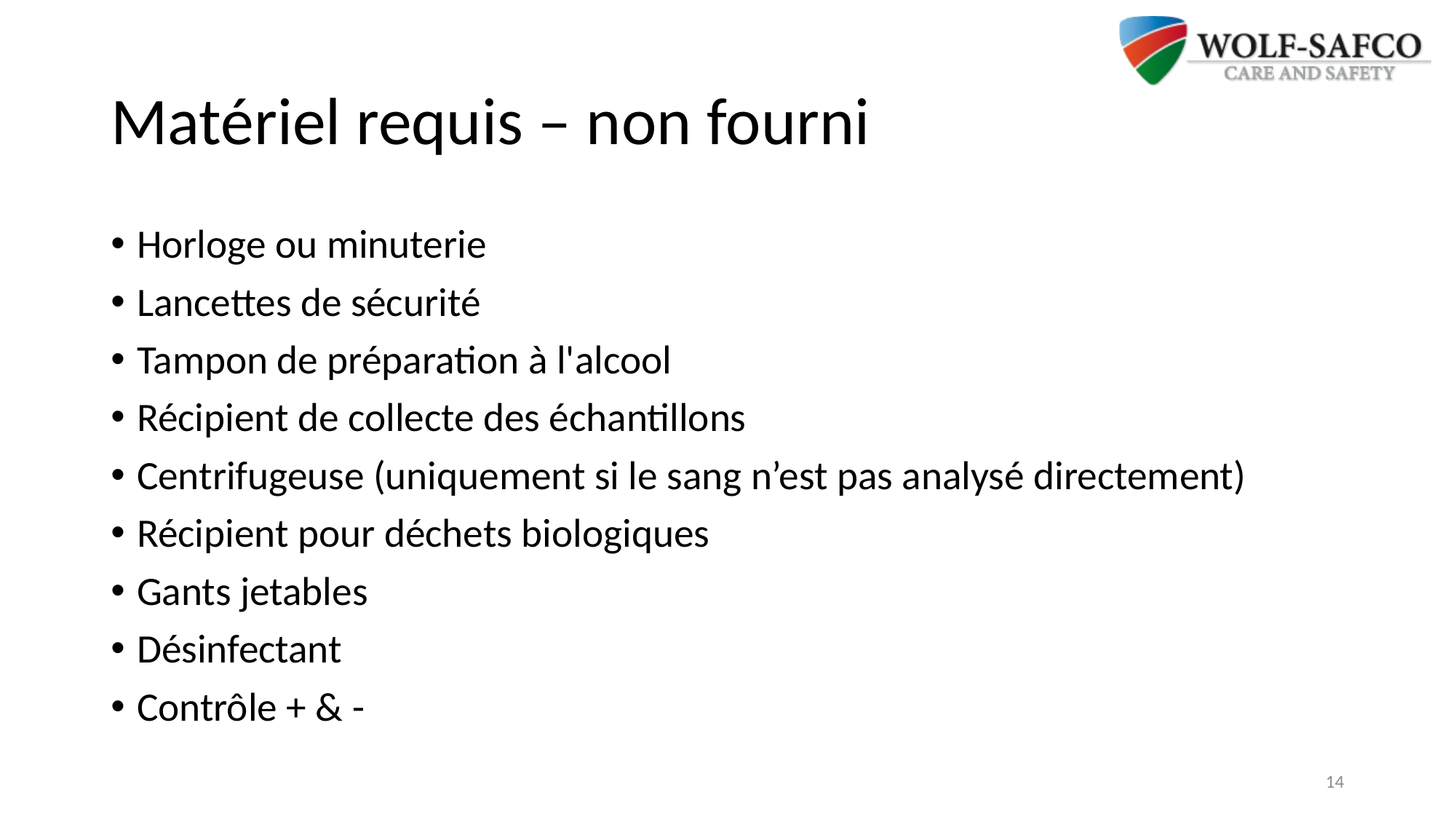

# Matériel requis – non fourni
Horloge ou minuterie
Lancettes de sécurité
Tampon de préparation à l'alcool
Récipient de collecte des échantillons
Centrifugeuse (uniquement si le sang n’est pas analysé directement)
Récipient pour déchets biologiques
Gants jetables
Désinfectant
Contrôle + & -
14